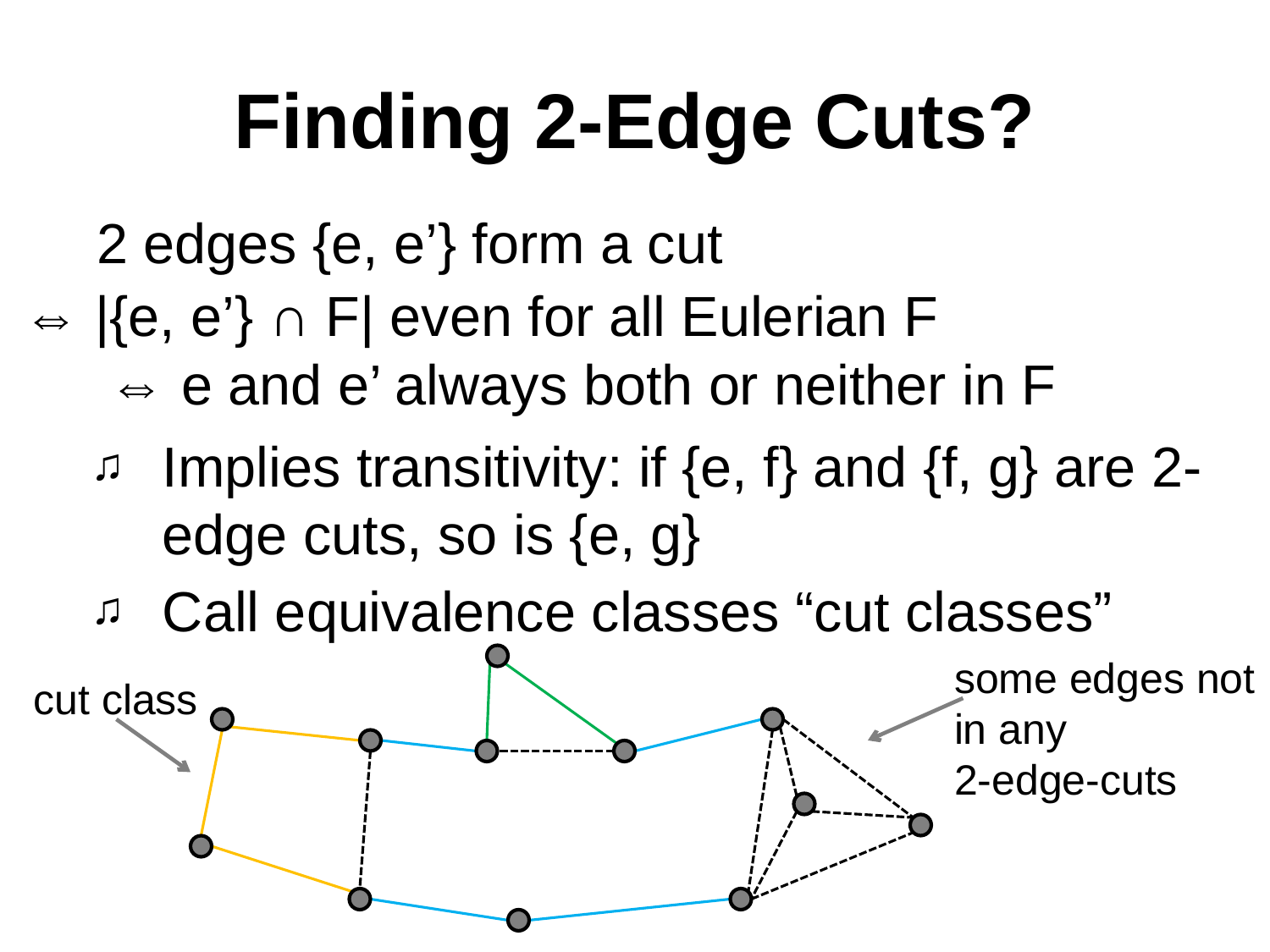

# Finding 2-Edge Cuts?
  2 edges {e, e’} form a cut

Implies transitivity: if {e, f} and {f, g} are 2-edge cuts, so is {e, g}
Call equivalence classes “cut classes”
⇔ |{e, e’} ∩ F| even for all Eulerian F
⇔ e and e’ always both or neither in F

some edges not in any
2-edge-cuts
cut class